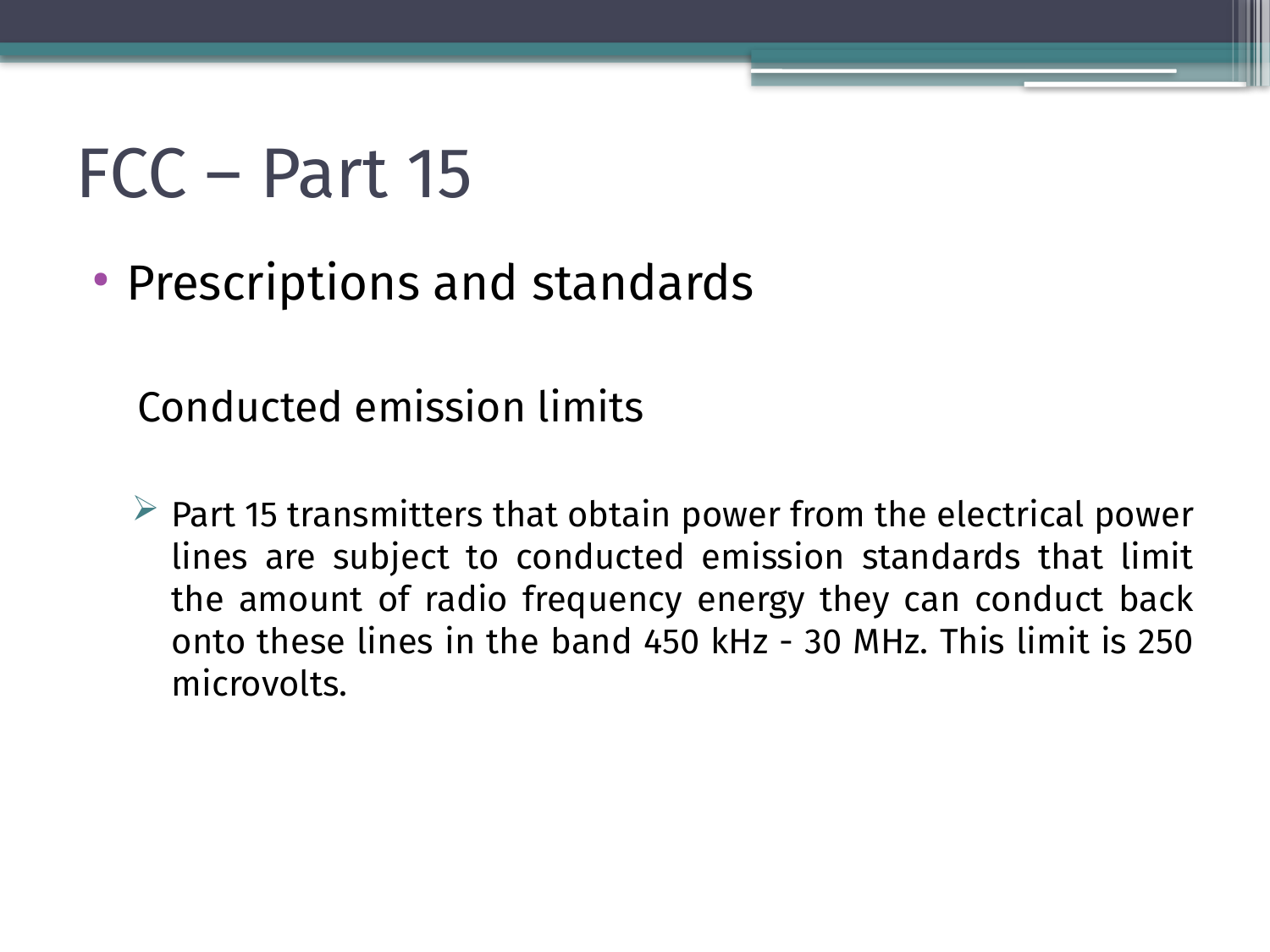

# FCC – Part 15

Prescriptions and standards

     Conducted emission limits

Part 15 transmitters that obtain power from the electrical power lines are subject to conducted emission standards that limit the amount of radio frequency energy they can conduct back onto these lines in the band 450 kHz - 30 MHz. This limit is 250 microvolts.